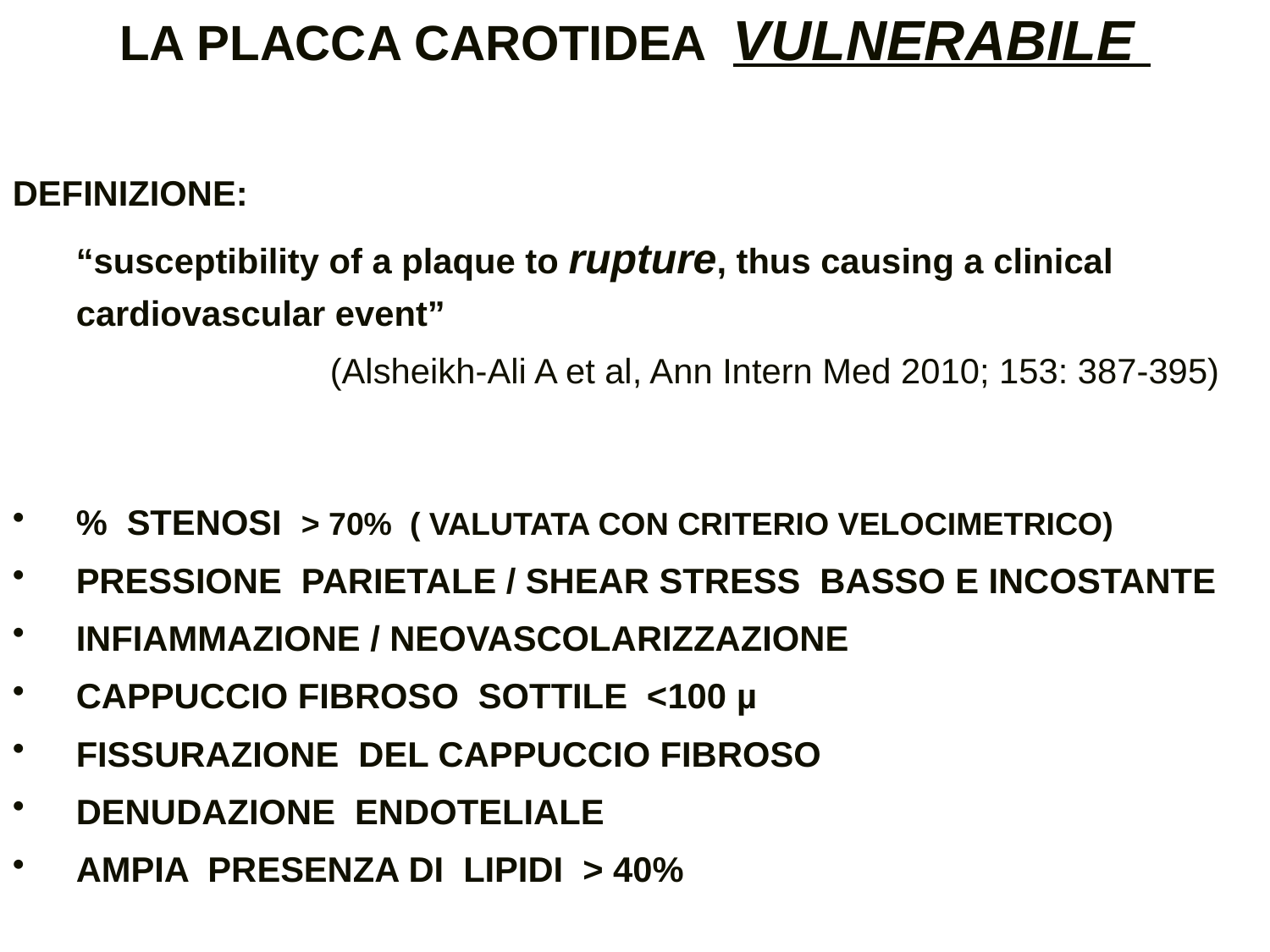

LA PLACCA CAROTIDEA  VULNERABILE
DEFINIZIONE:
	“susceptibility of a plaque to rupture, thus causing a clinical cardiovascular event”
			(Alsheikh-Ali A et al, Ann Intern Med 2010; 153: 387-395)

%  STENOSI  > 70%  ( VALUTATA CON CRITERIO VELOCIMETRICO)
PRESSIONE  PARIETALE / SHEAR STRESS  BASSO E INCOSTANTE
INFIAMMAZIONE / NEOVASCOLARIZZAZIONE
CAPPUCCIO FIBROSO  SOTTILE  <100 µ
FISSURAZIONE  DEL CAPPUCCIO FIBROSO
DENUDAZIONE  ENDOTELIALE
AMPIA  PRESENZA DI  LIPIDI  > 40%